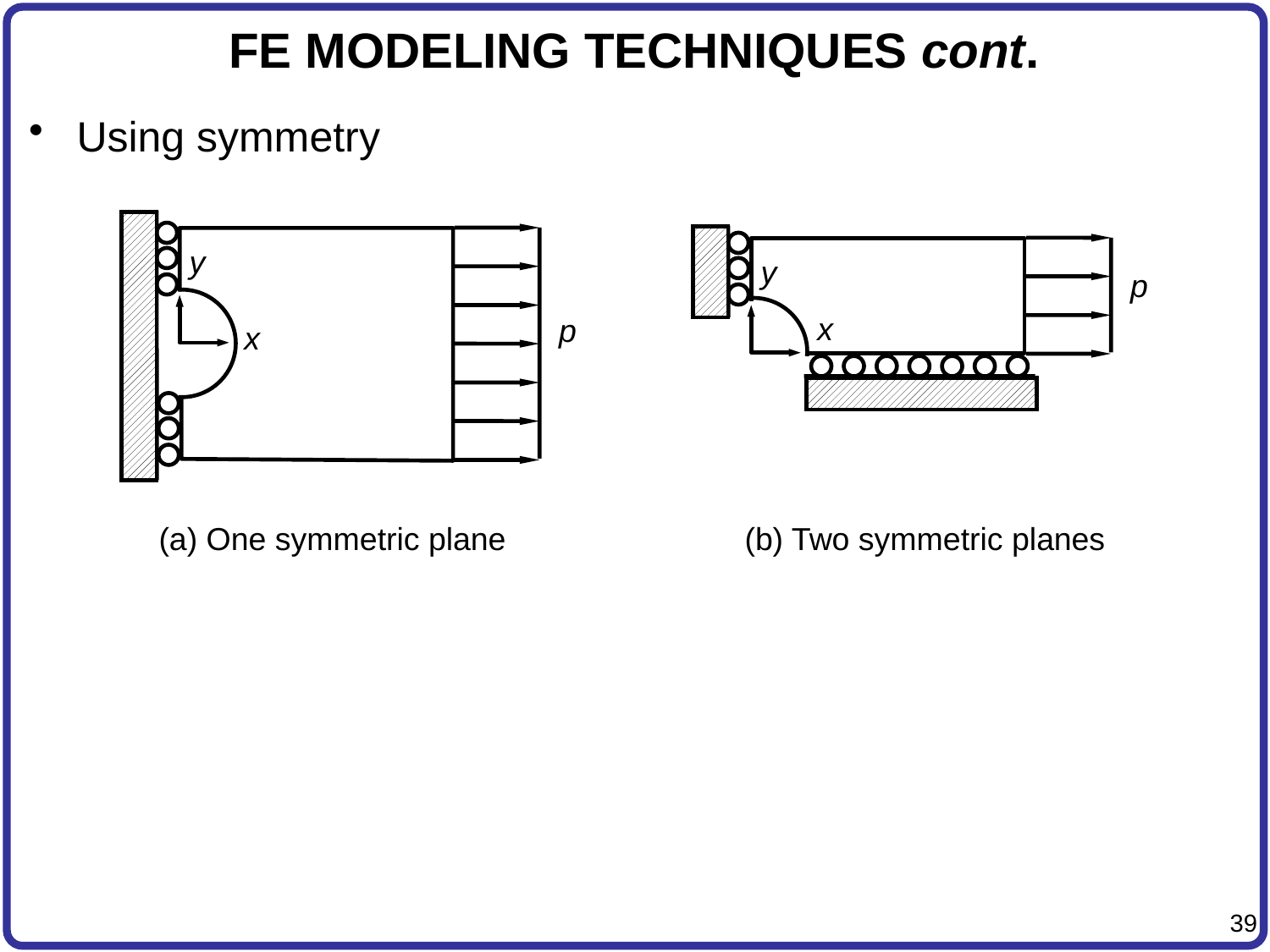

# FE MODELING TECHNIQUES cont.
Using symmetry

y

p
x

y

p

x

(a) One symmetric plane
(b) Two symmetric planes